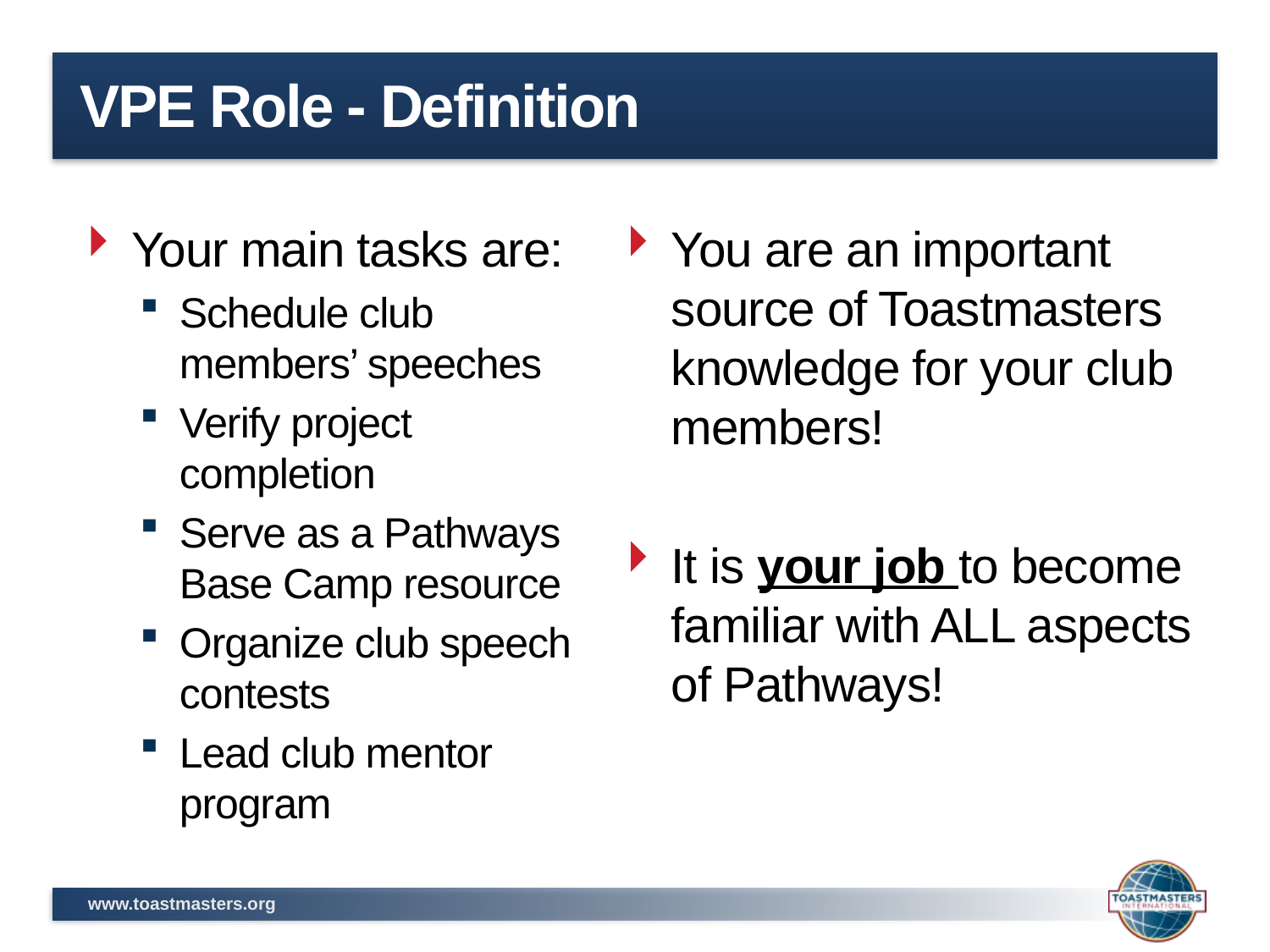

# VPE Role - Definition
Your main tasks are:
Schedule club members’ speeches
Verify project completion
Serve as a Pathways Base Camp resource
Organize club speech contests
Lead club mentor program
You are an important source of Toastmasters knowledge for your club members!

It is your job to become familiar with ALL aspects of Pathways!